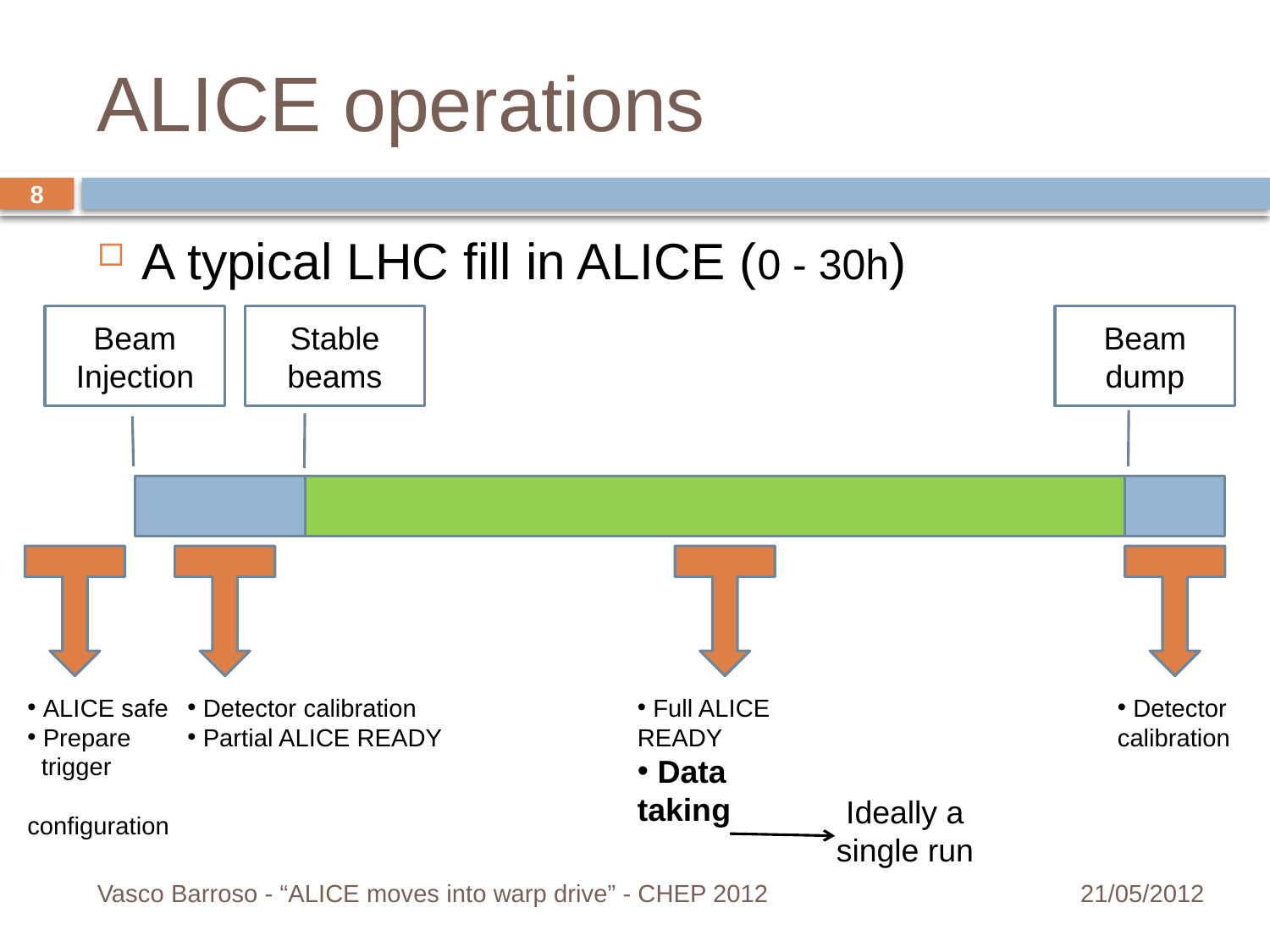

# ALICE operations
8
A typical LHC fill in ALICE (0 - 30h)
Beam Injection
Stable beams
Beam dump

 ALICE safe
 Prepare
  trigger
  configuration
 Detector calibration
 Partial ALICE READY
 Full ALICE READY
 Data taking
 Detector calibration
Ideally a single run
Vasco Barroso - “ALICE moves into warp drive” - CHEP 2012
21/05/2012